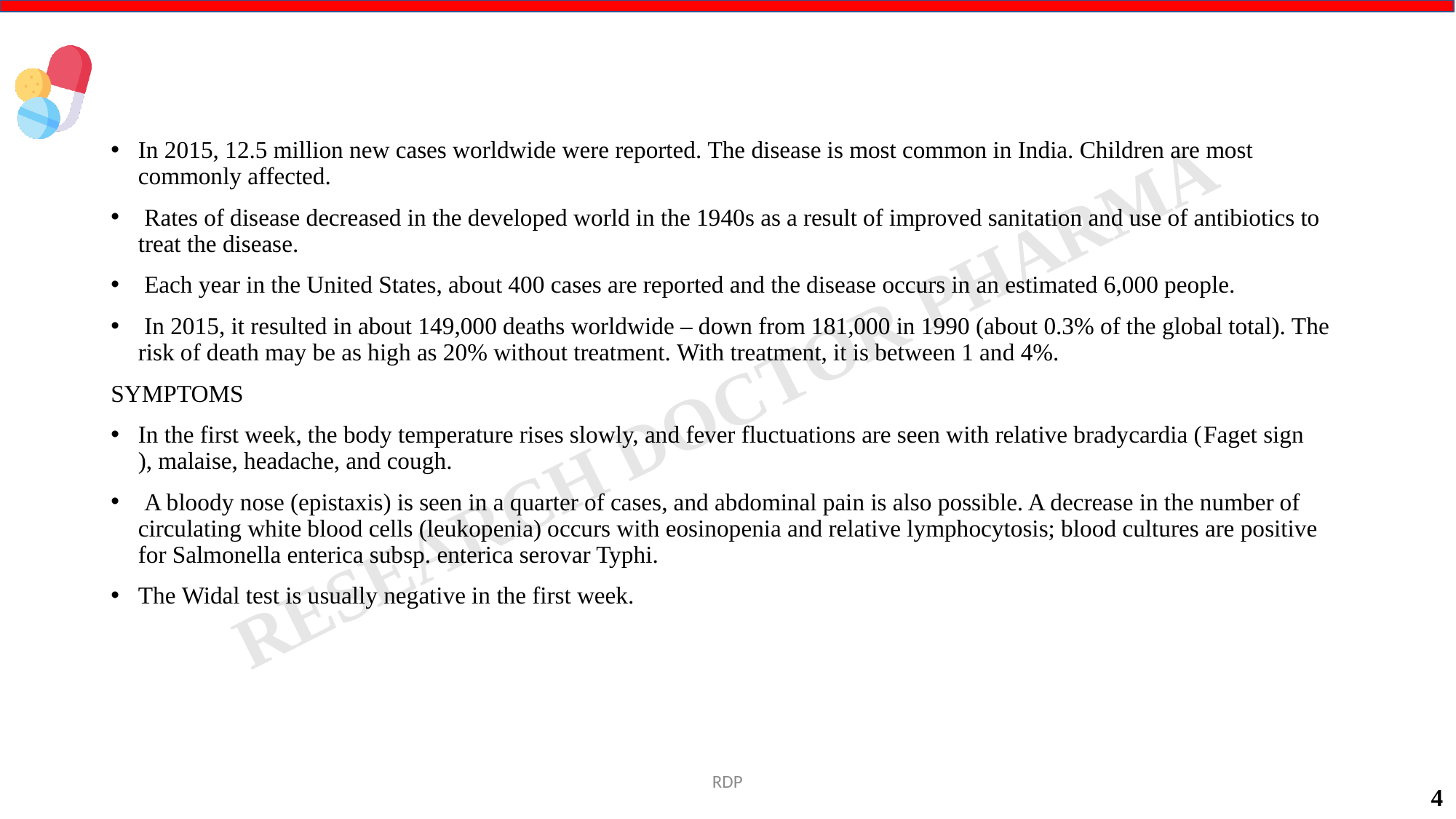

In 2015, 12.5 million new cases worldwide were reported. The disease is most common in India. Children are most commonly affected.
 Rates of disease decreased in the developed world in the 1940s as a result of improved sanitation and use of antibiotics to treat the disease.
 Each year in the United States, about 400 cases are reported and the disease occurs in an estimated 6,000 people.
 In 2015, it resulted in about 149,000 deaths worldwide – down from 181,000 in 1990 (about 0.3% of the global total). The risk of death may be as high as 20% without treatment. With treatment, it is between 1 and 4%.
SYMPTOMS
In the first week, the body temperature rises slowly, and fever fluctuations are seen with relative bradycardia (Faget sign), malaise, headache, and cough.
 A bloody nose (epistaxis) is seen in a quarter of cases, and abdominal pain is also possible. A decrease in the number of circulating white blood cells (leukopenia) occurs with eosinopenia and relative lymphocytosis; blood cultures are positive for Salmonella enterica subsp. enterica serovar Typhi.
The Widal test is usually negative in the first week.

RDP
4